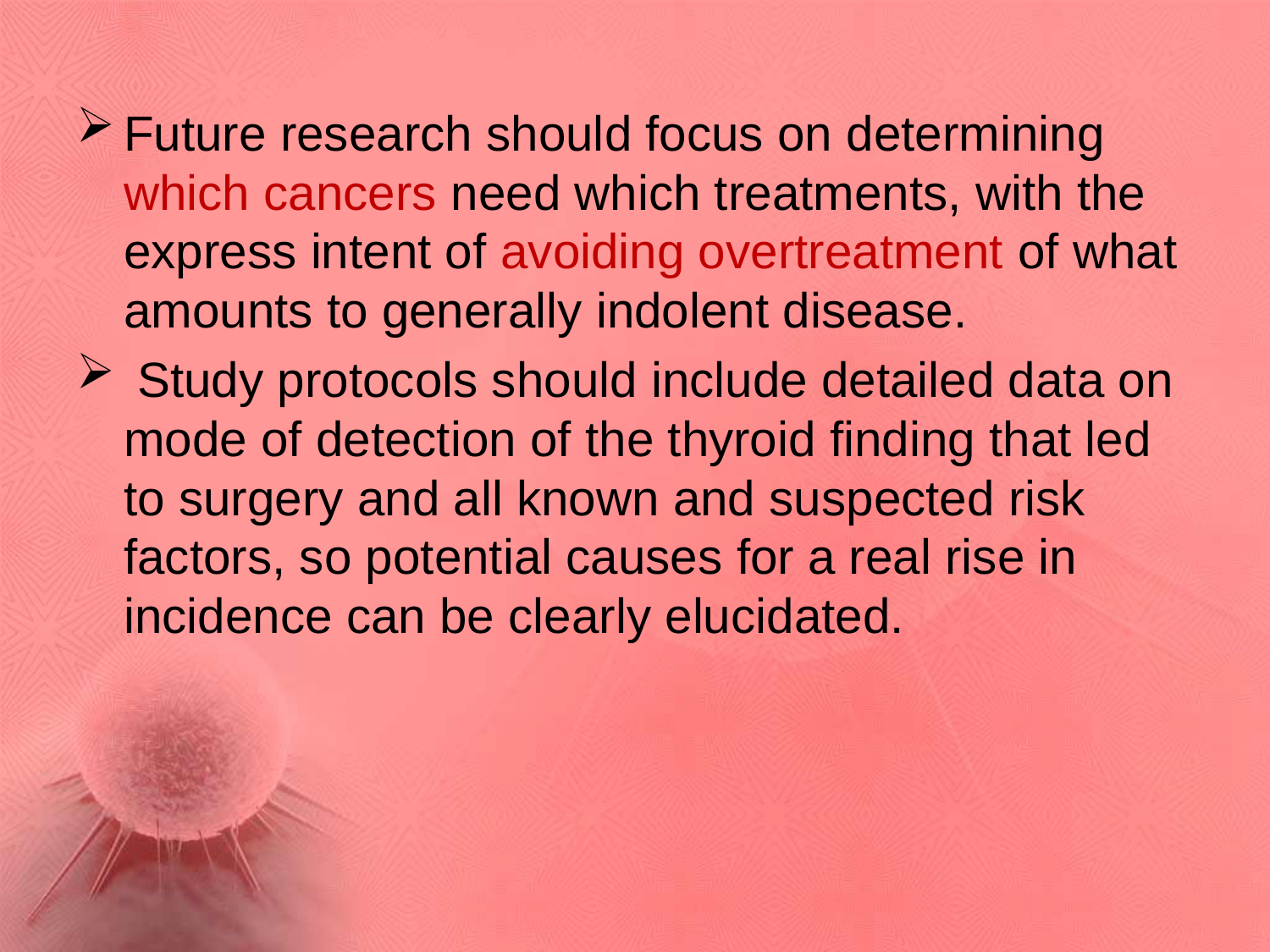

Future research should focus on determining which cancers need which treatments, with the express intent of avoiding overtreatment of what amounts to generally indolent disease.
 Study protocols should include detailed data on mode of detection of the thyroid finding that led to surgery and all known and suspected risk factors, so potential causes for a real rise in incidence can be clearly elucidated.